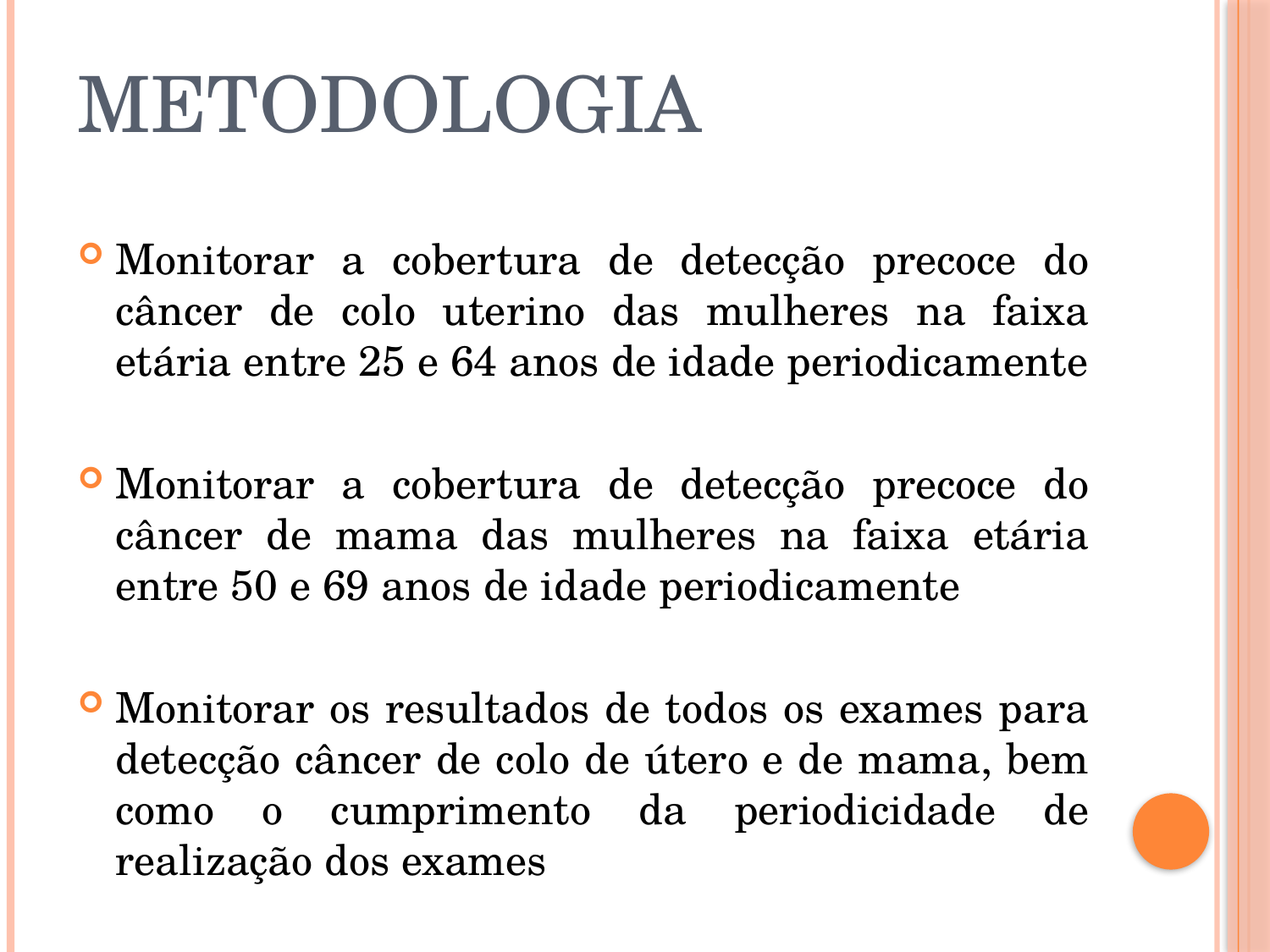

# METODOLOGIA
Monitorar a cobertura de detecção precoce do câncer de colo uterino das mulheres na faixa etária entre 25 e 64 anos de idade periodicamente

Monitorar a cobertura de detecção precoce do câncer de mama das mulheres na faixa etária entre 50 e 69 anos de idade periodicamente

Monitorar os resultados de todos os exames para detecção câncer de colo de útero e de mama, bem como o cumprimento da periodicidade de realização dos exames